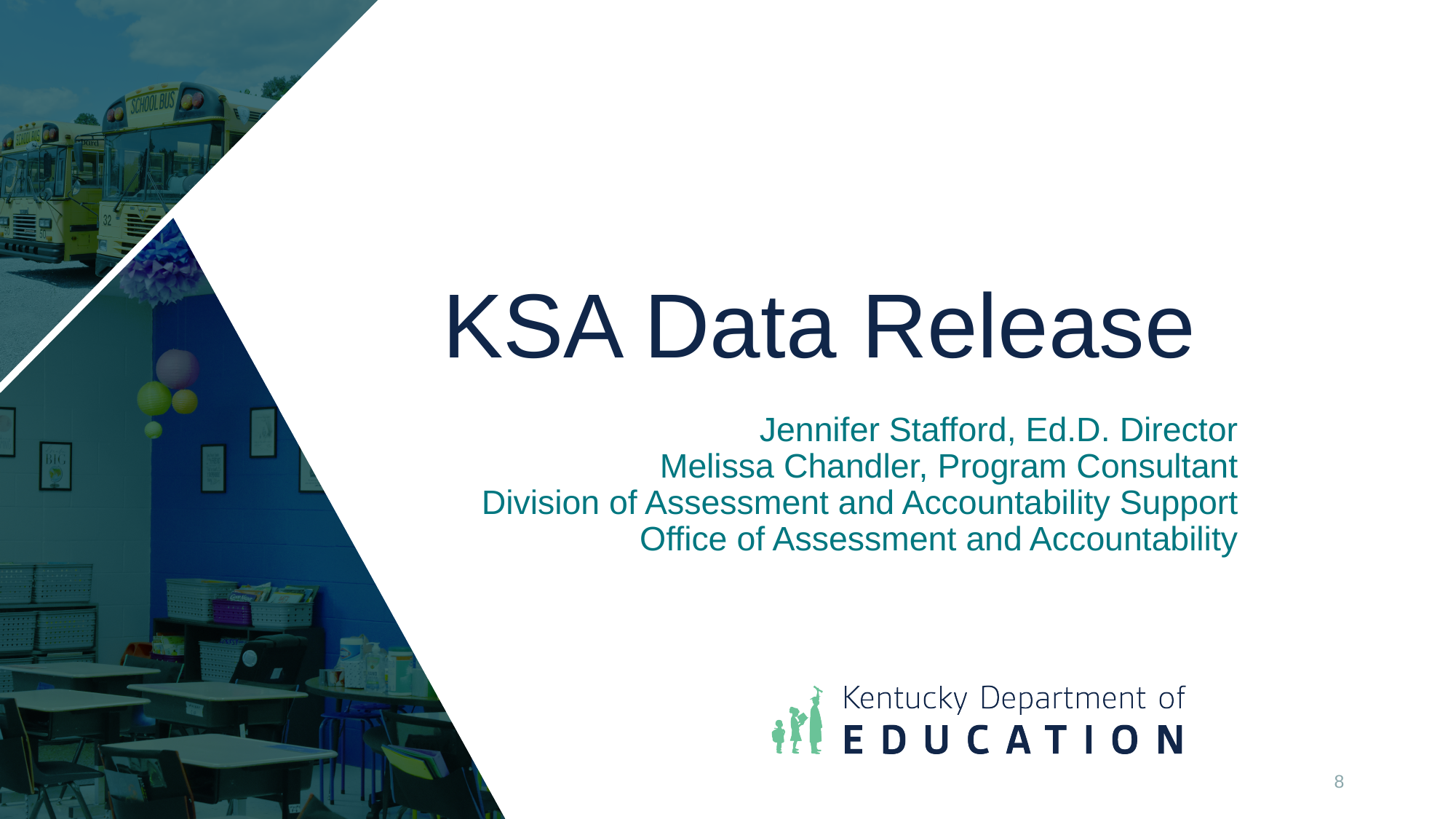

# KSA Data Release

Jennifer Stafford, Ed.D. Director
Melissa Chandler, Program Consultant
   Division of Assessment and Accountability Support
Office of Assessment and Accountability

8